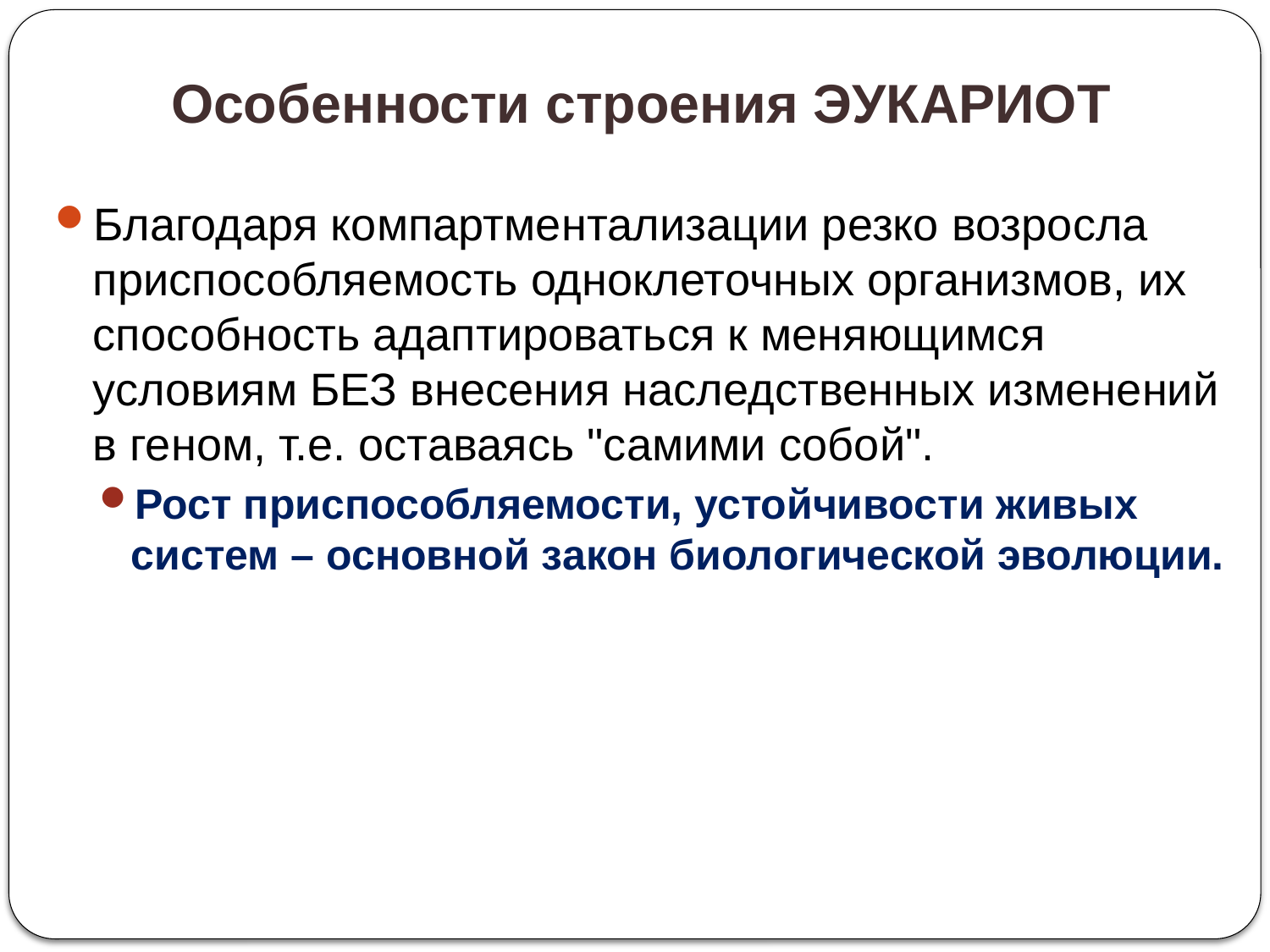

# Особенности строения ЭУКАРИОТ
Благодаря компартментализации резко возросла приспособляемость одноклеточных организмов, их способность адаптироваться к меняющимся условиям БЕЗ внесения наследственных изменений в геном, т.е. оставаясь "самими собой".
Рост приспособляемости, устойчивости живых систем – основной закон биологической эволюции.